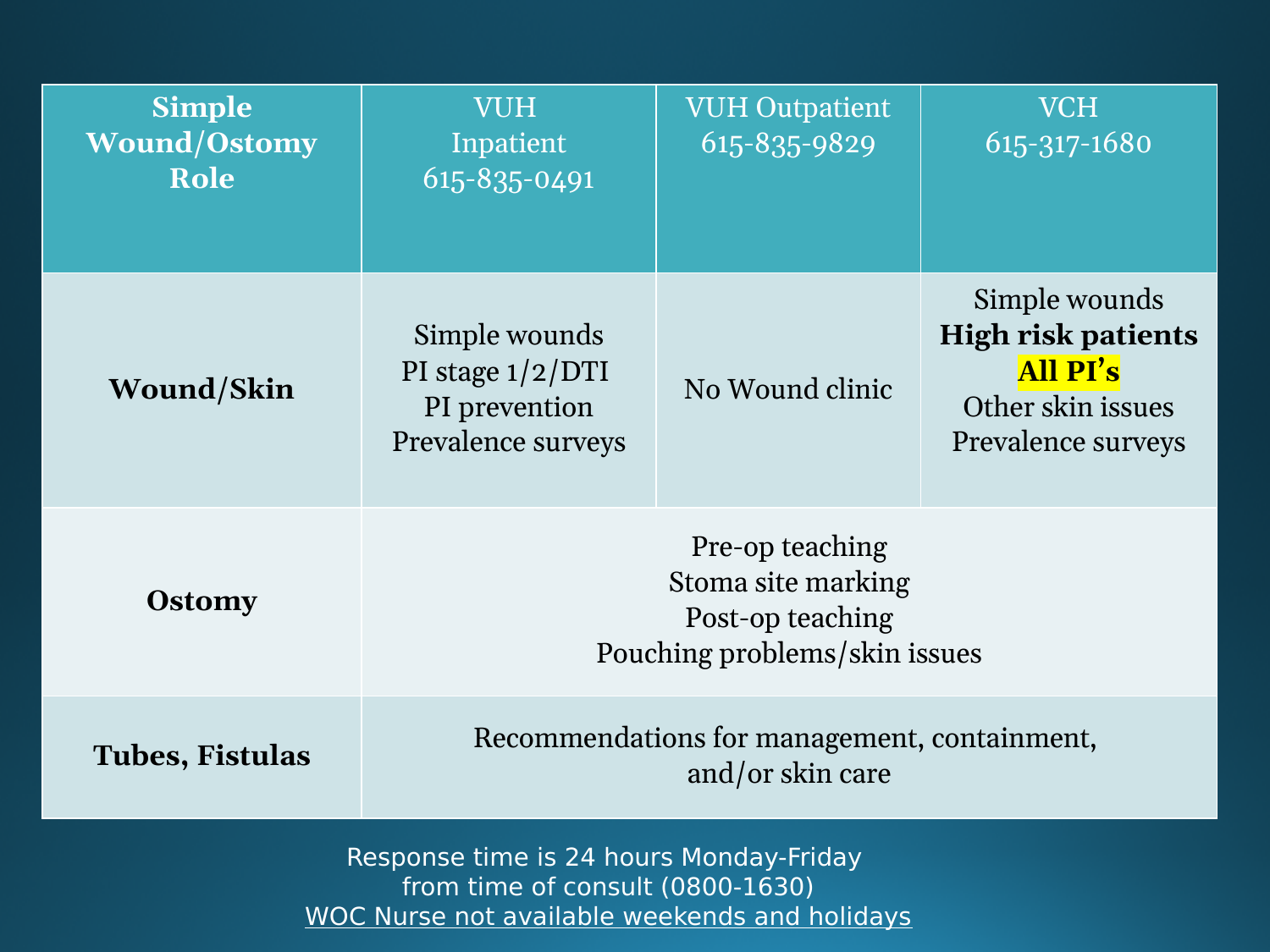

| Simple Wound/Ostomy Role | VUH Inpatient 615-835-0491 | VUH Outpatient 615-835-9829 | VCH 615-317-1680 |
| --- | --- | --- | --- |
| Wound/Skin | Simple wounds PI stage 1/2/DTI PI prevention Prevalence surveys | No Wound clinic | Simple wounds High risk patients All PI’s Other skin issues Prevalence surveys |
| Ostomy | Pre-op teaching Stoma site marking Post-op teaching Pouching problems/skin issues |  |  |
| Tubes, Fistulas | Recommendations for management, containment, and/or skin care |  |  |
Response time is 24 hours Monday-Friday
from time of consult (0800-1630)
WOC Nurse not available weekends and holidays